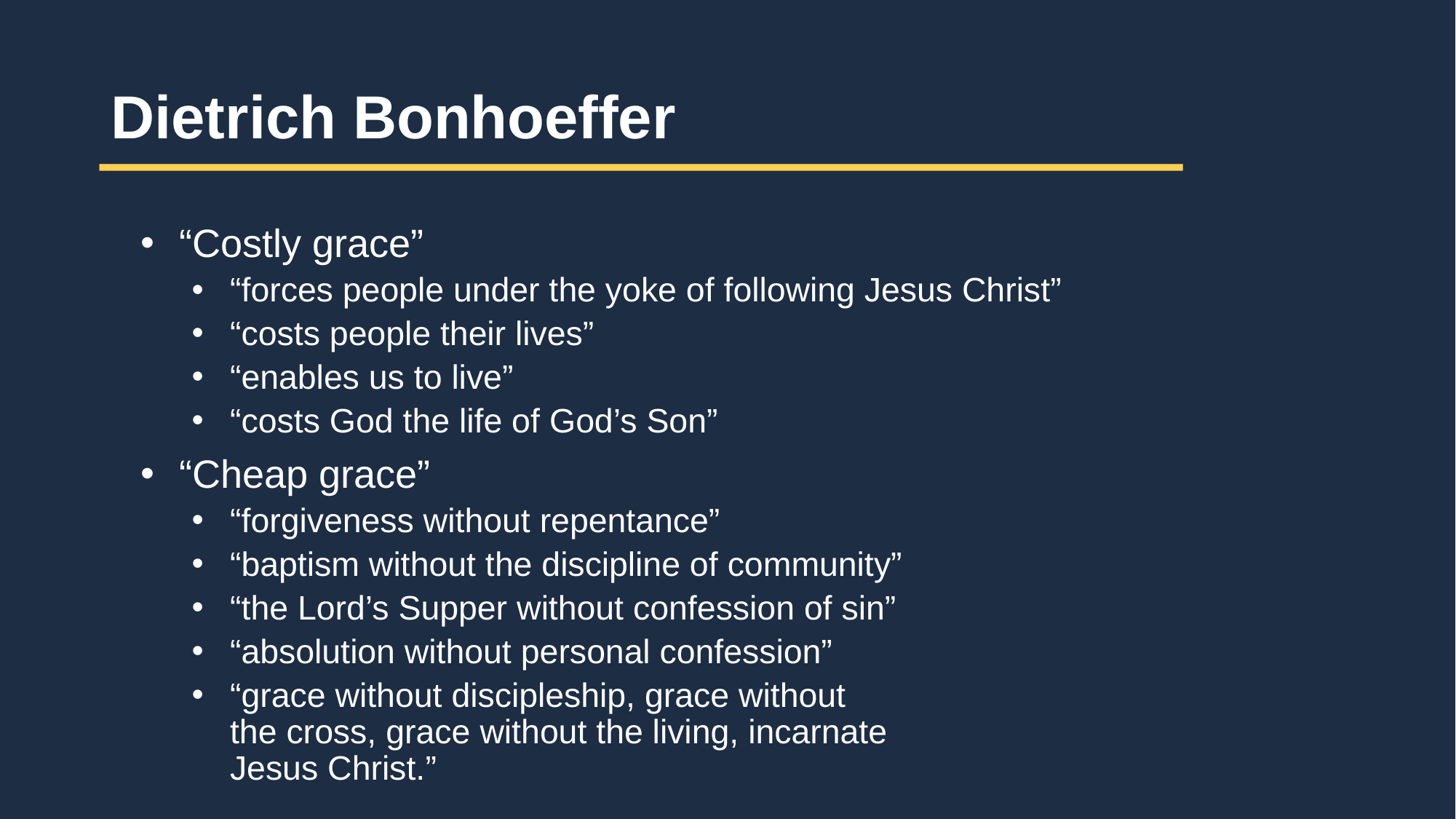

Dietrich Bonhoeffer
“Costly grace”
“forces people under the yoke of following Jesus Christ”
“costs people their lives”
“enables us to live”
“costs God the life of God’s Son”
“Cheap grace”
“forgiveness without repentance”
“baptism without the discipline of community”
“the Lord’s Supper without confession of sin”
“absolution without personal confession”
“grace without discipleship, grace without
the cross, grace without the living, incarnate
Jesus Christ.”